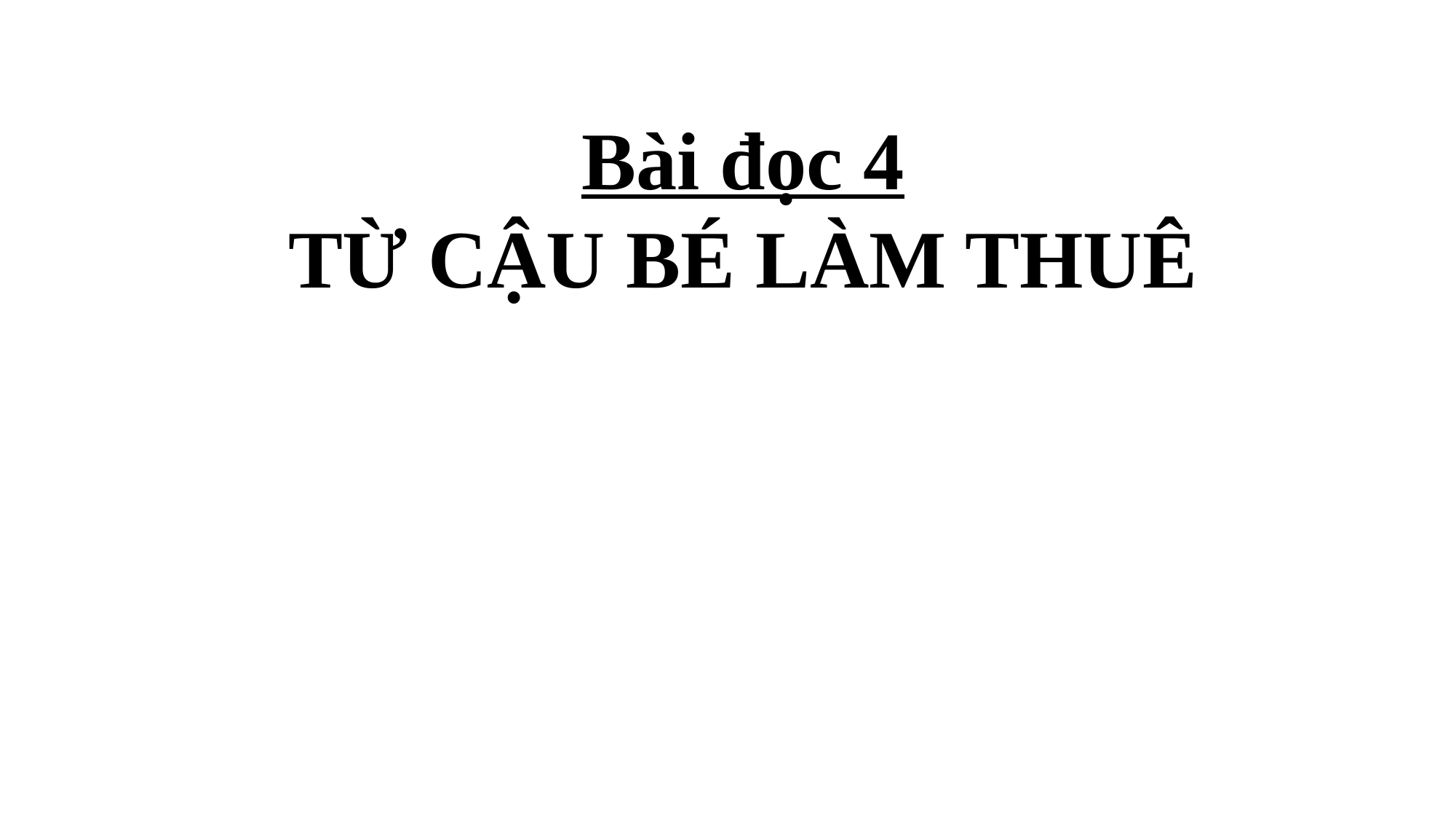

Bài đọc 4
TỪ CẬU BÉ LÀM THUÊ